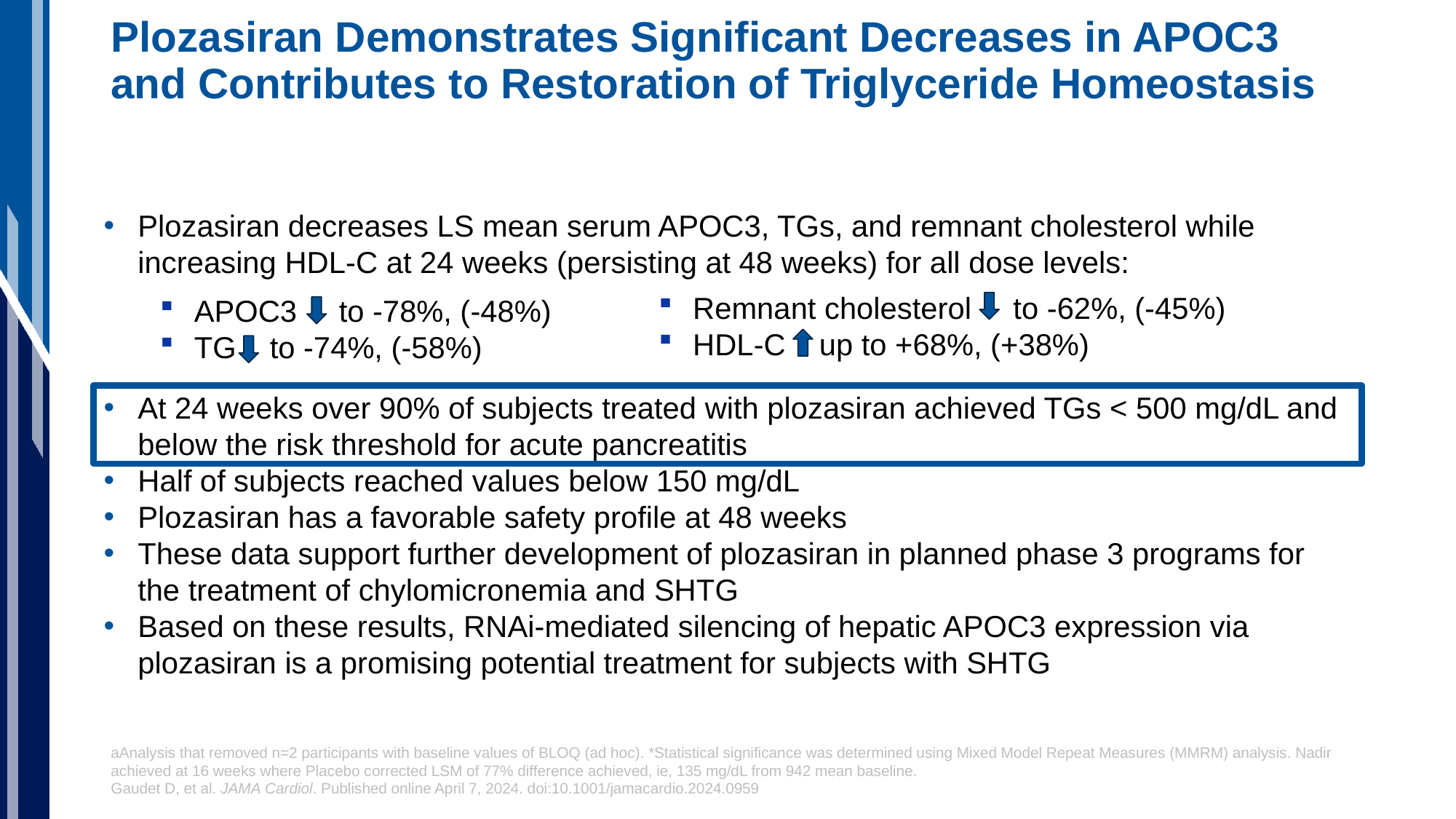

# Plozasiran Demonstrates Significant Decreases in APOC3 and Contributes to Restoration of Triglyceride Homeostasis
Plozasiran decreases LS mean serum APOC3, TGs, and remnant cholesterol while increasing HDL-C at 24 weeks (persisting at 48 weeks) for all dose levels:

At 24 weeks over 90% of subjects treated with plozasiran achieved TGs < 500 mg/dL and below the risk threshold for acute pancreatitis
Half of subjects reached values below 150 mg/dL
Plozasiran has a favorable safety profile at 48 weeks
These data support further development of plozasiran in planned phase 3 programs for the treatment of chylomicronemia and SHTG
Based on these results, RNAi-mediated silencing of hepatic APOC3 expression via plozasiran is a promising potential treatment for subjects with SHTG
Remnant cholesterol     to -62%, (-45%)
HDL-C    up to +68%, (+38%)
APOC3     to -78%, (-48%)
TG    to -74%, (-58%)

aAnalysis that removed n=2 participants with baseline values of BLOQ (ad hoc). *Statistical significance was determined using Mixed Model Repeat Measures (MMRM) analysis. Nadir achieved at 16 weeks where Placebo corrected LSM of 77% difference achieved, ie, 135 mg/dL from 942 mean baseline.
Gaudet D, et al. JAMA Cardiol. Published online April 7, 2024. doi:10.1001/jamacardio.2024.0959